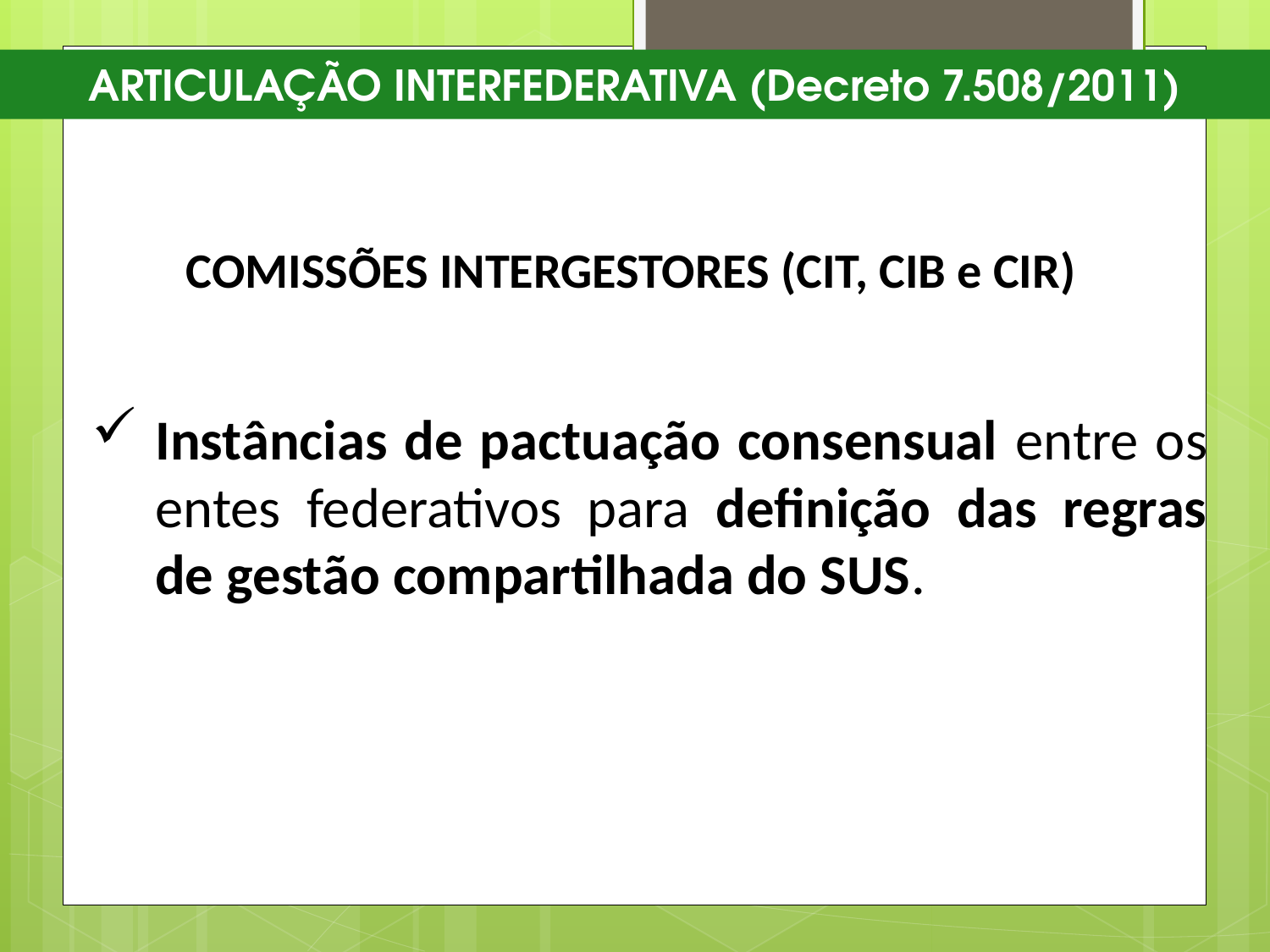

ARTICULAÇÃO INTERFEDERATIVA (Decreto 7.508/2011)
COMISSÕES INTERGESTORES (CIT, CIB e CIR)
Instâncias de pactuação consensual entre os entes federativos para definição das regras de gestão compartilhada do SUS.